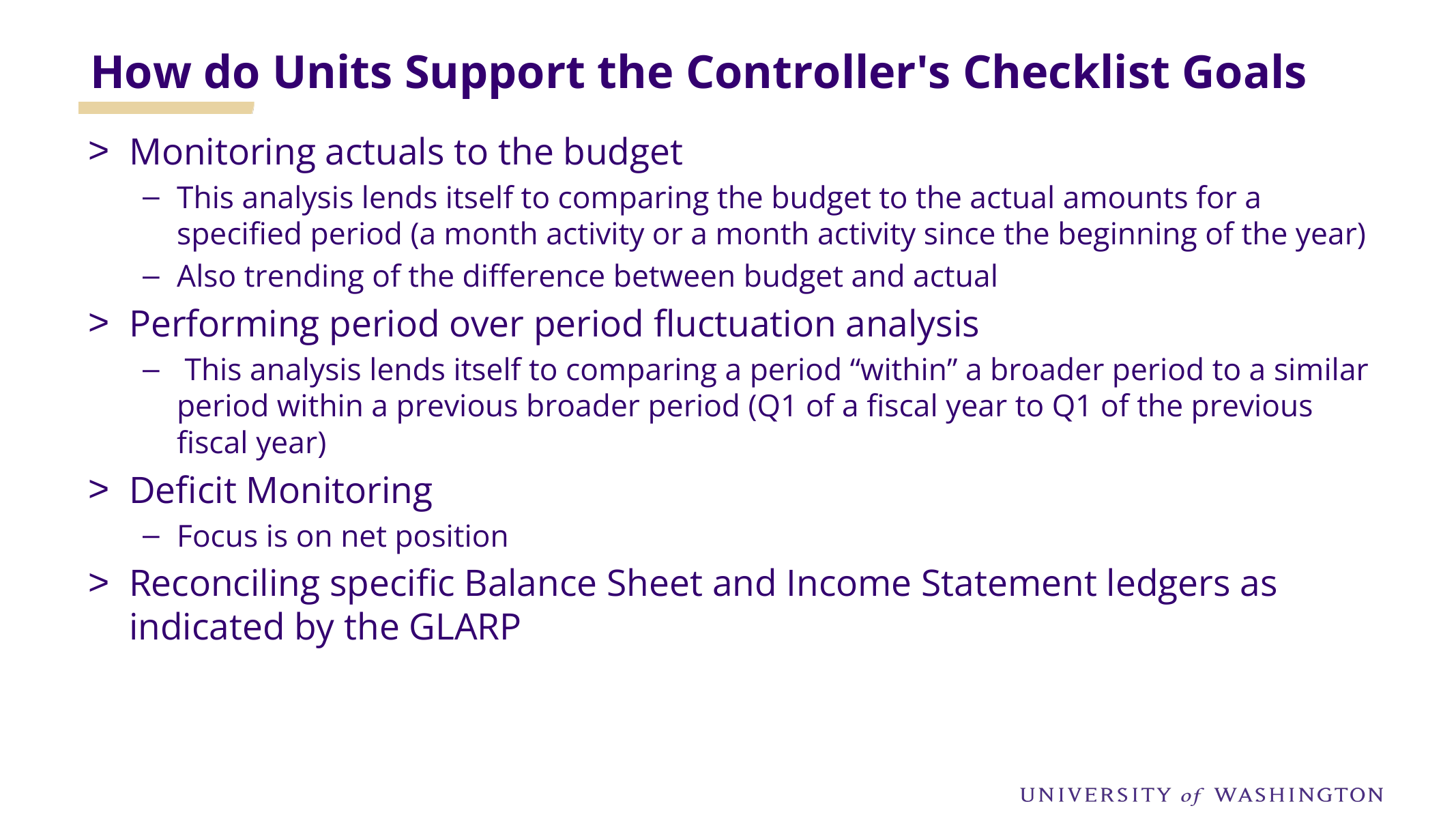

How do Units Support the Controller's Checklist Goals
Monitoring actuals to the budget
This analysis lends itself to comparing the budget to the actual amounts for a specified period (a month activity or a month activity since the beginning of the year)
Also trending of the difference between budget and actual
Performing period over period fluctuation analysis
 This analysis lends itself to comparing a period “within” a broader period to a similar period within a previous broader period (Q1 of a fiscal year to Q1 of the previous fiscal year)
Deficit Monitoring
Focus is on net position
Reconciling specific Balance Sheet and Income Statement ledgers as indicated by the GLARP